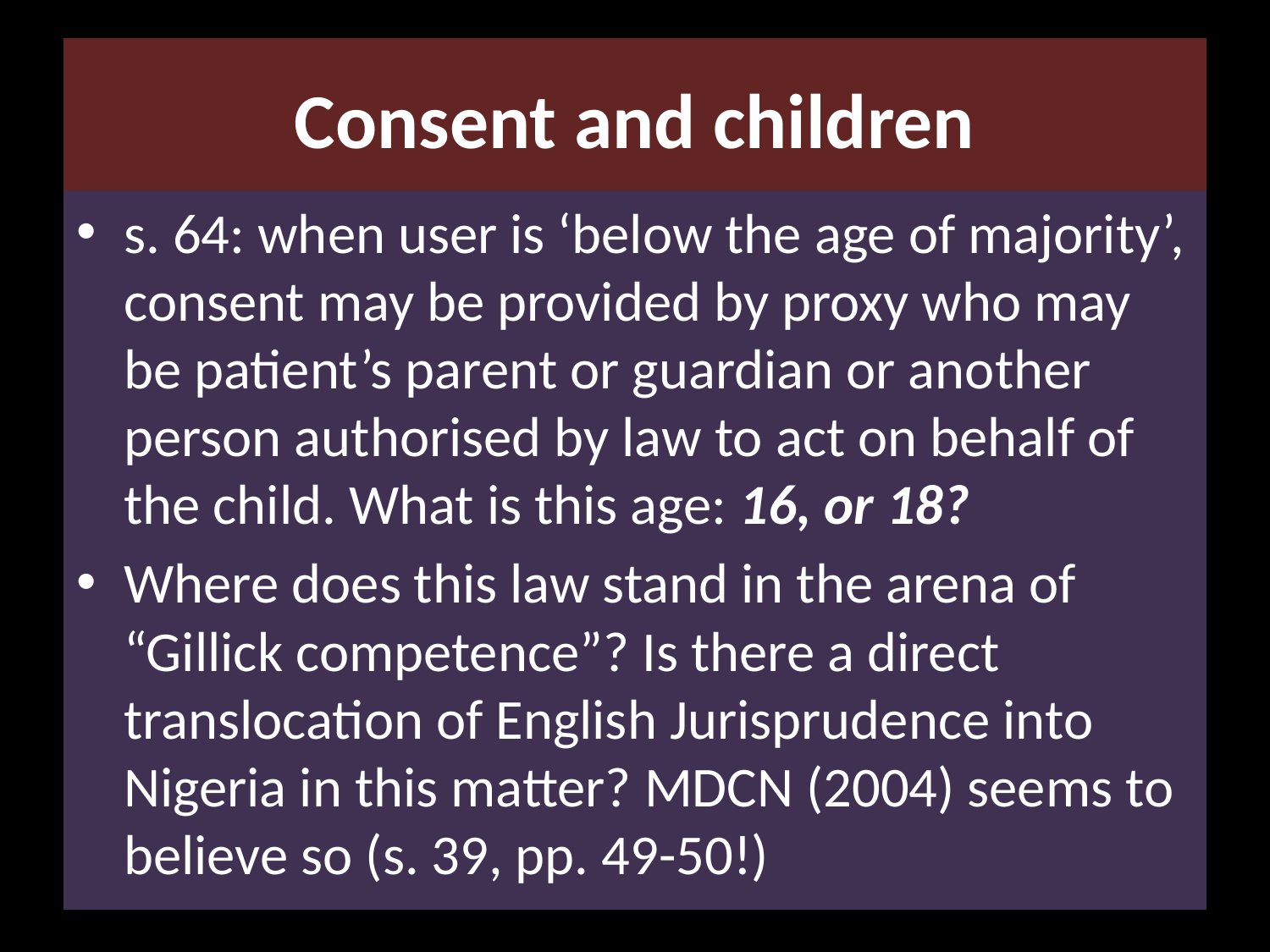

# Consent and children
s. 64: when user is ‘below the age of majority’, consent may be provided by proxy who may be patient’s parent or guardian or another person authorised by law to act on behalf of the child. What is this age: 16, or 18?
Where does this law stand in the arena of “Gillick competence”? Is there a direct translocation of English Jurisprudence into Nigeria in this matter? MDCN (2004) seems to believe so (s. 39, pp. 49-50!)